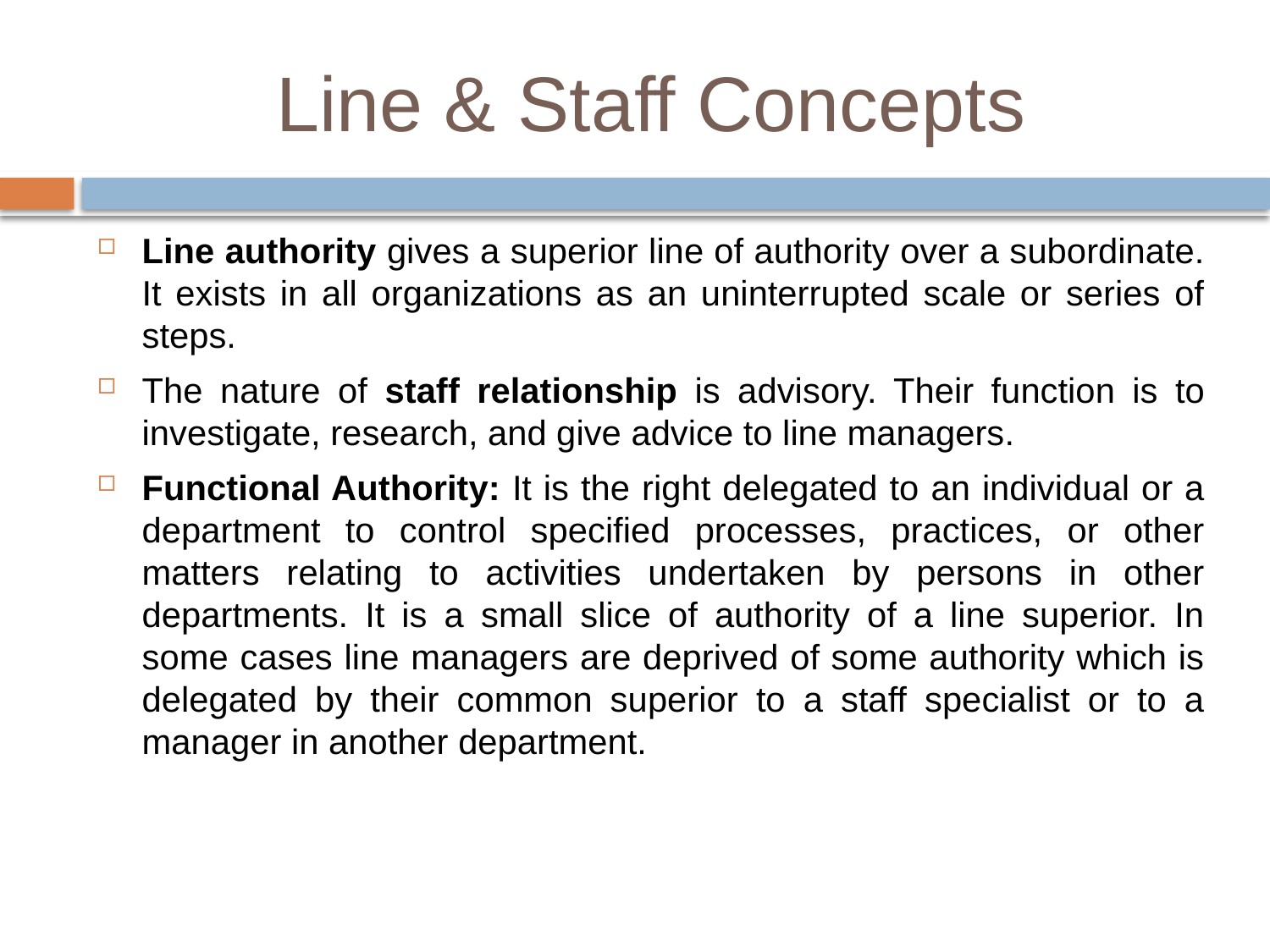

# Line & Staff Concepts
Line authority gives a superior line of authority over a subordinate. It exists in all organizations as an uninterrupted scale or series of steps.
The nature of staff relationship is advisory. Their function is to investigate, research, and give advice to line managers.
Functional Authority: It is the right delegated to an individual or a department to control specified processes, practices, or other matters relating to activities undertaken by persons in other departments. It is a small slice of authority of a line superior. In some cases line managers are deprived of some authority which is delegated by their common superior to a staff specialist or to a manager in another department.